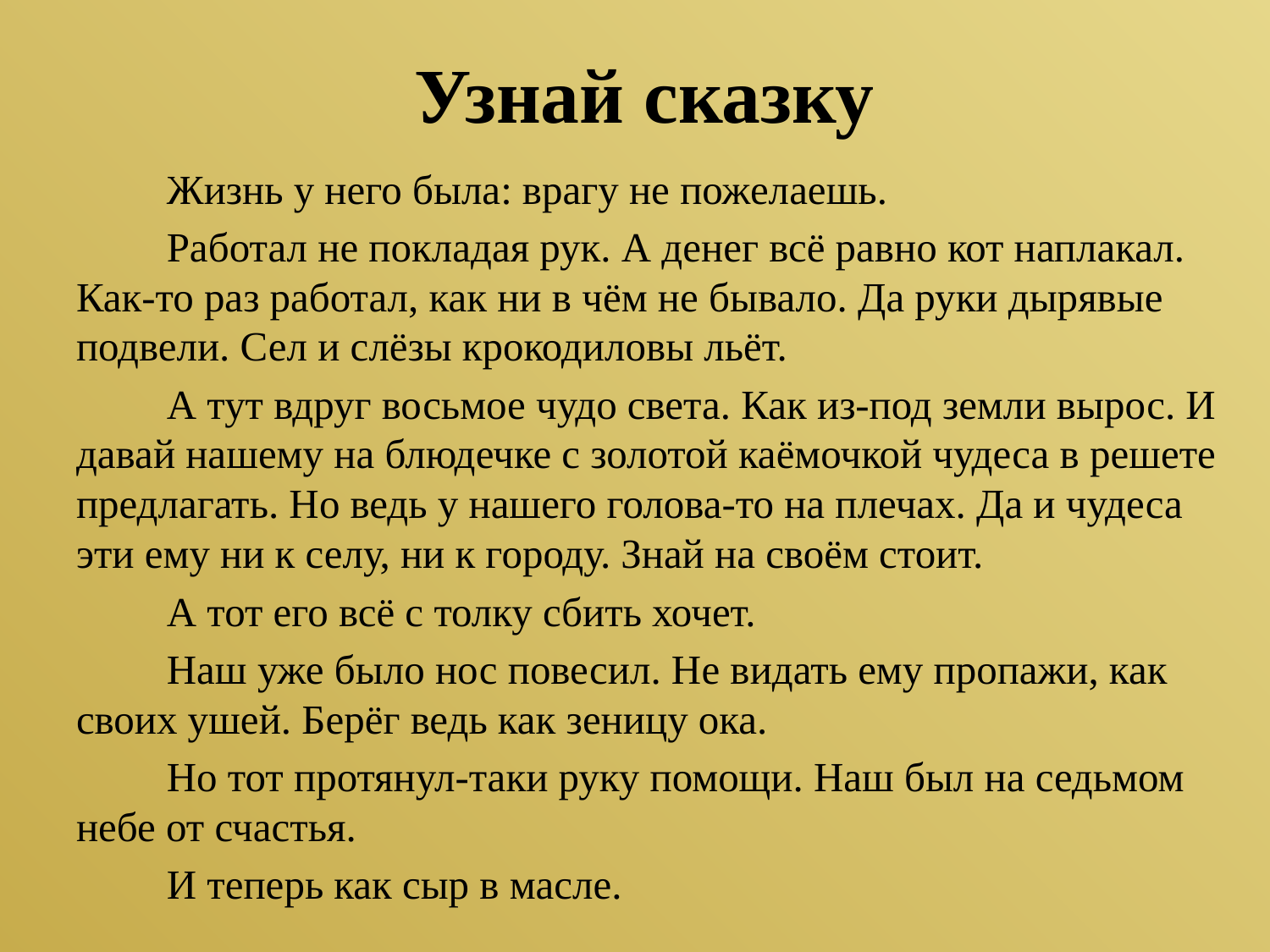

# Узнай сказку
Жизнь у него была: врагу не пожелаешь.
Работал не покладая рук. А денег всё равно кот наплакал. Как-то раз работал, как ни в чём не бывало. Да руки дырявые подвели. Сел и слёзы крокодиловы льёт.
А тут вдруг восьмое чудо света. Как из-под земли вырос. И давай нашему на блюдечке с золотой каёмочкой чудеса в решете предлагать. Но ведь у нашего голова-то на плечах. Да и чудеса эти ему ни к селу, ни к городу. Знай на своём стоит.
А тот его всё с толку сбить хочет.
Наш уже было нос повесил. Не видать ему пропажи, как своих ушей. Берёг ведь как зеницу ока.
Но тот протянул-таки руку помощи. Наш был на седьмом небе от счастья.
И теперь как сыр в масле.